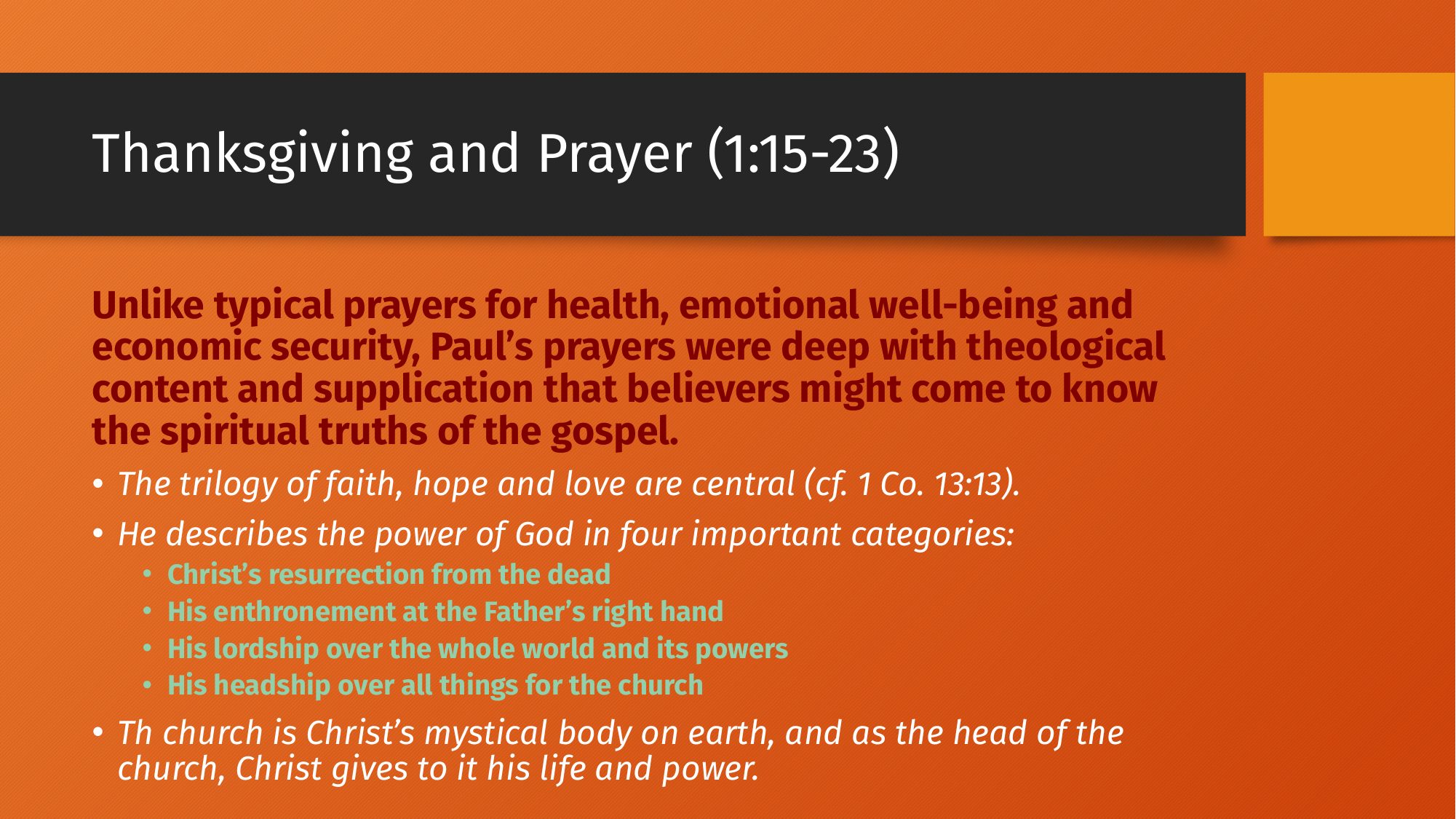

# Thanksgiving and Prayer (1:15-23)
Unlike typical prayers for health, emotional well-being and economic security, Paul’s prayers were deep with theological content and supplication that believers might come to know the spiritual truths of the gospel.
The trilogy of faith, hope and love are central (cf. 1 Co. 13:13).
He describes the power of God in four important categories:
Christ’s resurrection from the dead
His enthronement at the Father’s right hand
His lordship over the whole world and its powers
His headship over all things for the church
Th church is Christ’s mystical body on earth, and as the head of the church, Christ gives to it his life and power.